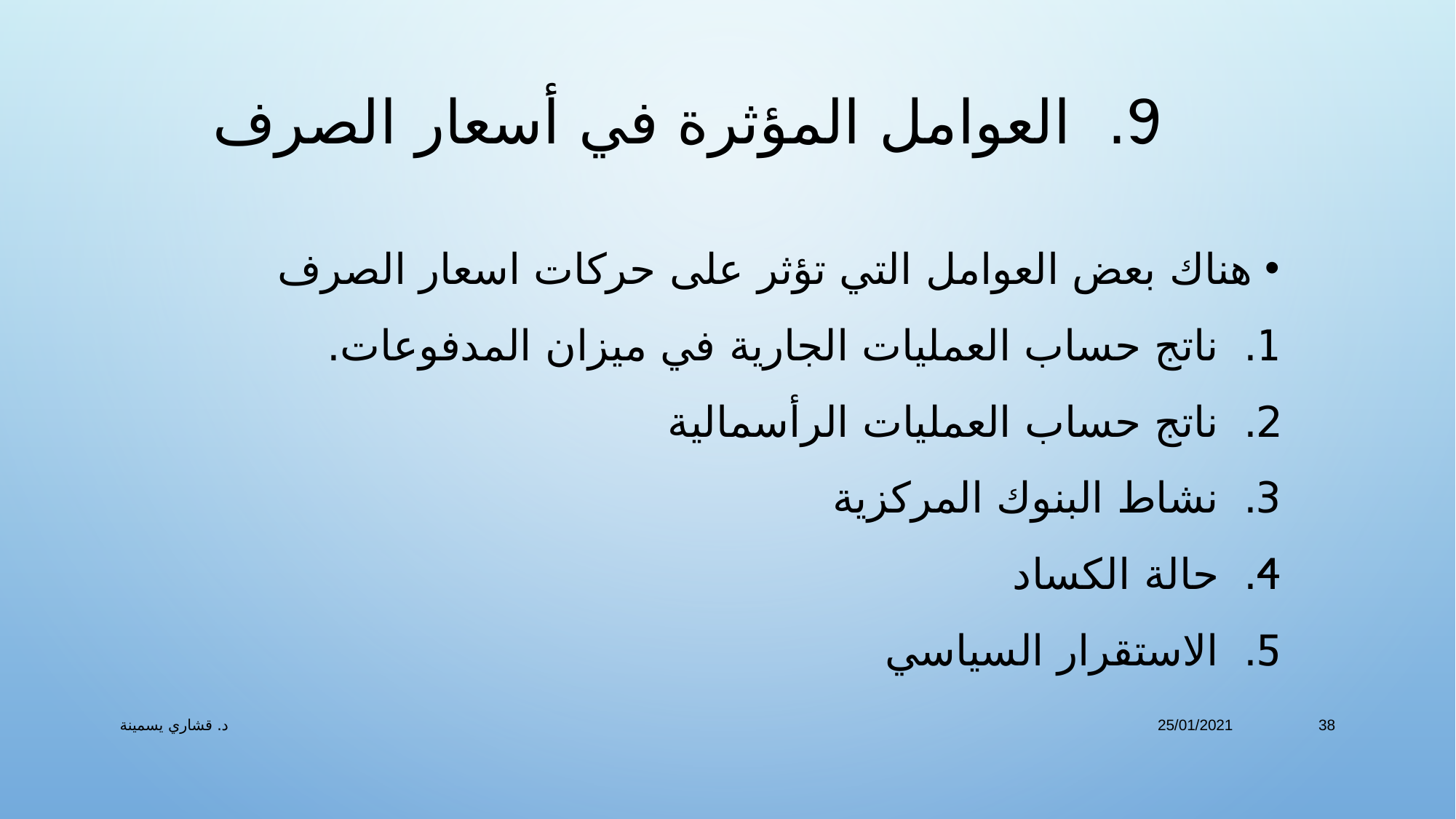

# العوامل المؤثرة في أسعار الصرف
هناك بعض العوامل التي تؤثر على حركات اسعار الصرف
ناتج حساب العمليات الجارية في ميزان المدفوعات.
ناتج حساب العمليات الرأسمالية
نشاط البنوك المركزية
حالة الكساد
الاستقرار السياسي

د. قشاري يسمينة
25/01/2021
38